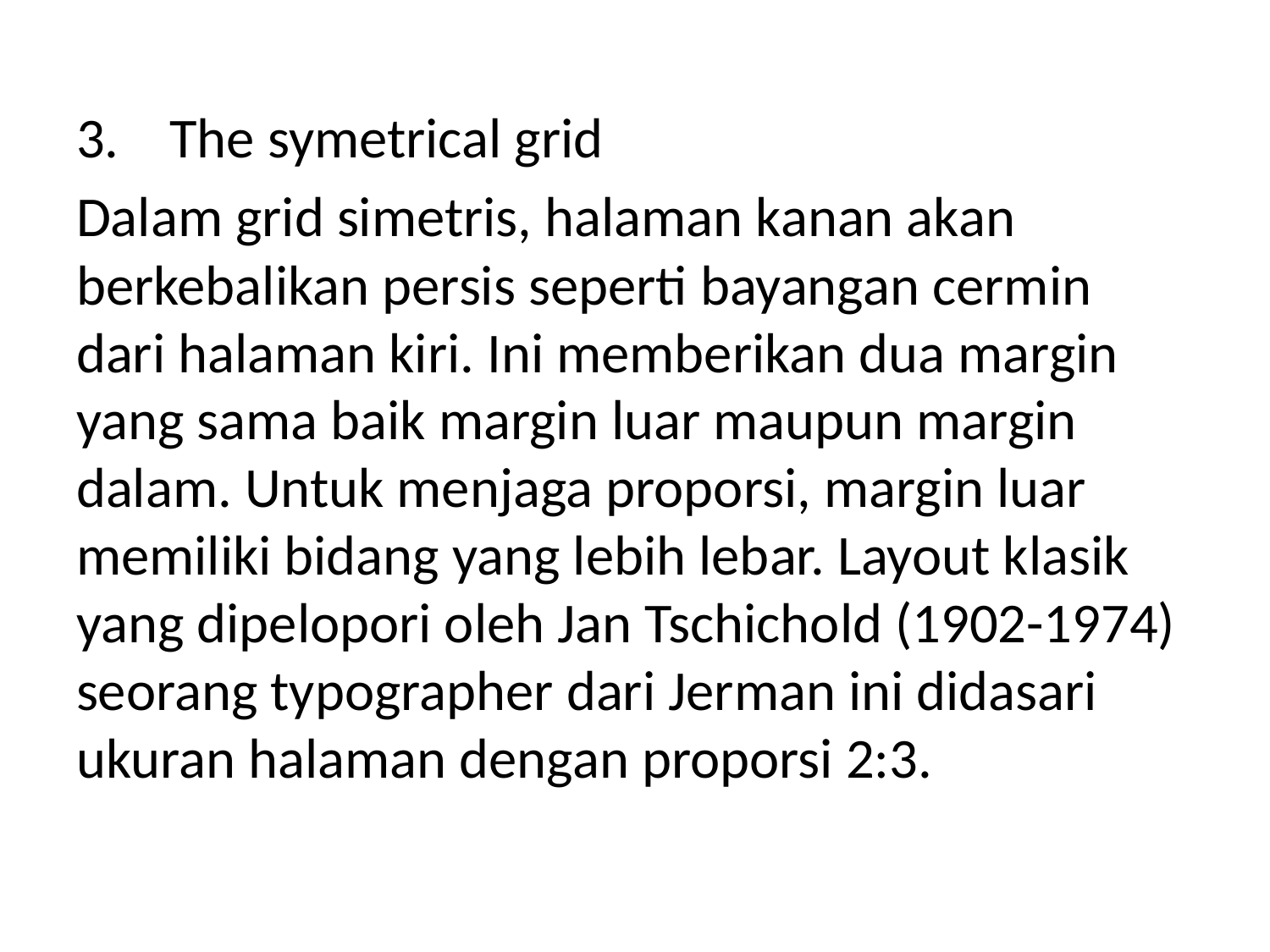

3.    The symetrical grid
Dalam grid simetris, halaman kanan akan berkebalikan persis seperti bayangan cermin dari halaman kiri. Ini memberikan dua margin yang sama baik margin luar maupun margin dalam. Untuk menjaga proporsi, margin luar memiliki bidang yang lebih lebar. Layout klasik yang dipelopori oleh Jan Tschichold (1902-1974) seorang typographer dari Jerman ini didasari ukuran halaman dengan proporsi 2:3.